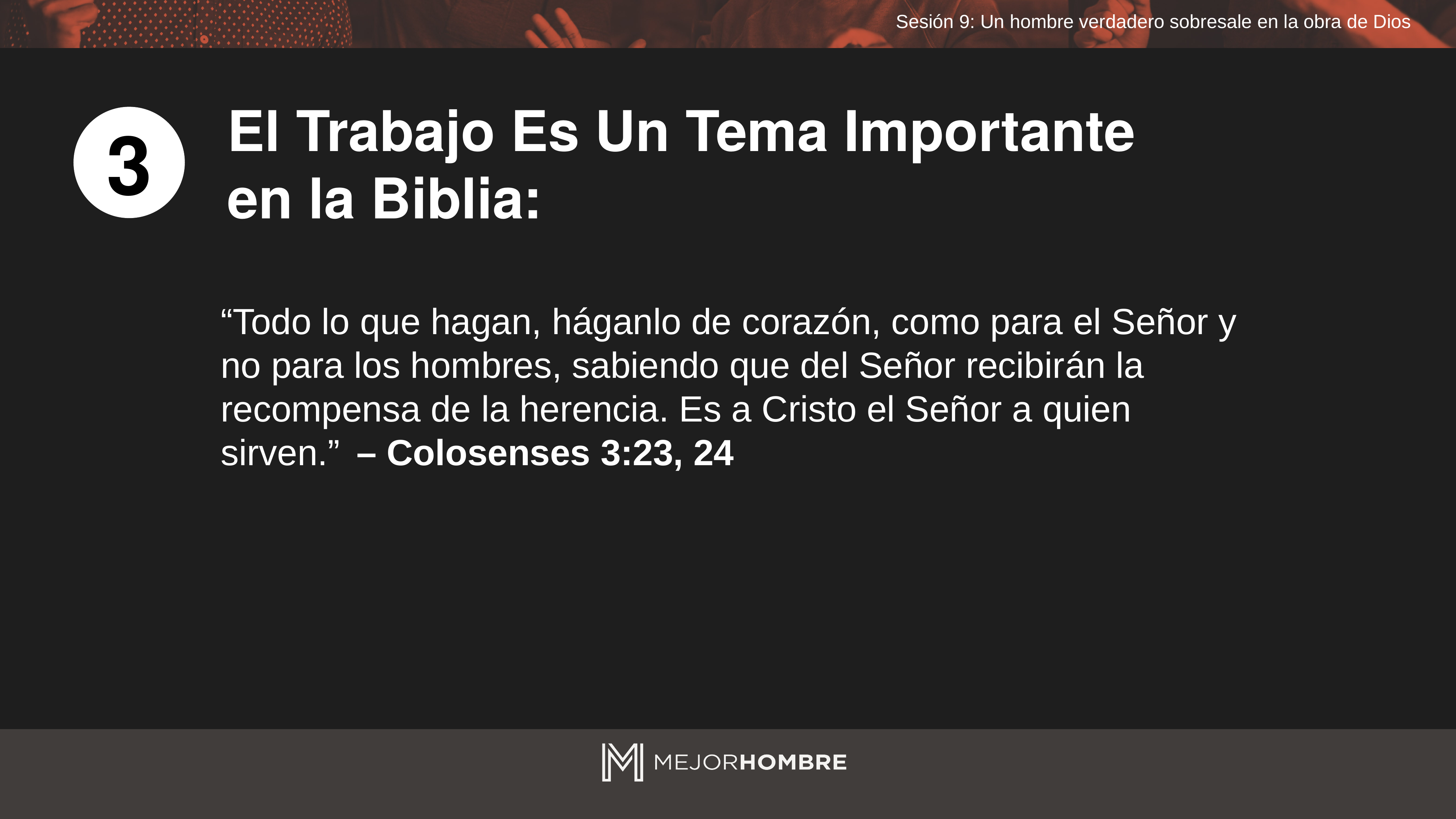

El Trabajo Es Un Tema Importante
en la Biblia:
3
“Todo lo que hagan, háganlo de corazón, como para el Señor y no para los hombres, sabiendo que del Señor recibirán la recompensa de la herencia. Es a Cristo el Señor a quien sirven.”  – Colosenses 3:23, 24